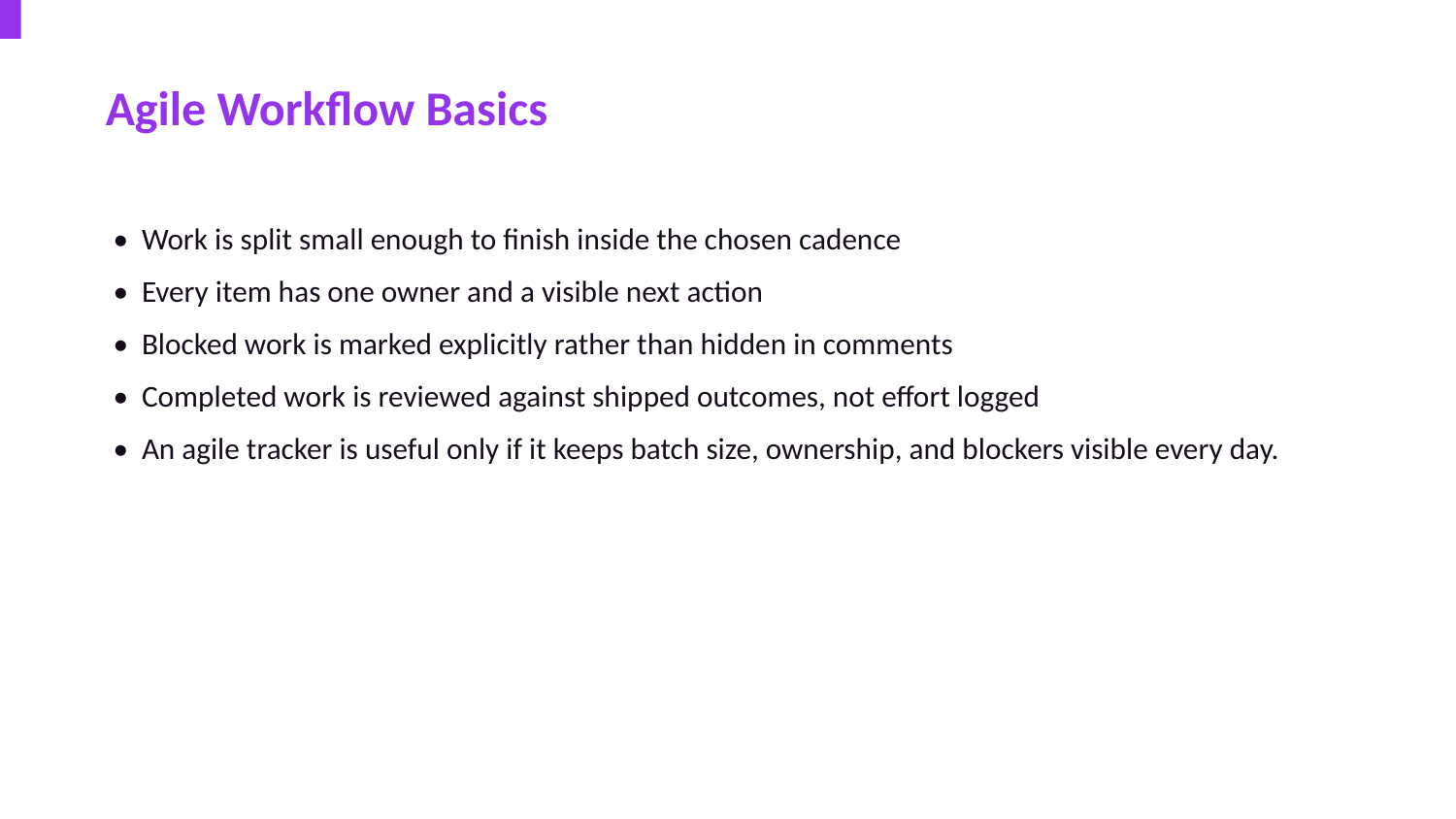

Agile Workflow Basics
•  Work is split small enough to finish inside the chosen cadence
•  Every item has one owner and a visible next action
•  Blocked work is marked explicitly rather than hidden in comments
•  Completed work is reviewed against shipped outcomes, not effort logged
•  An agile tracker is useful only if it keeps batch size, ownership, and blockers visible every day.